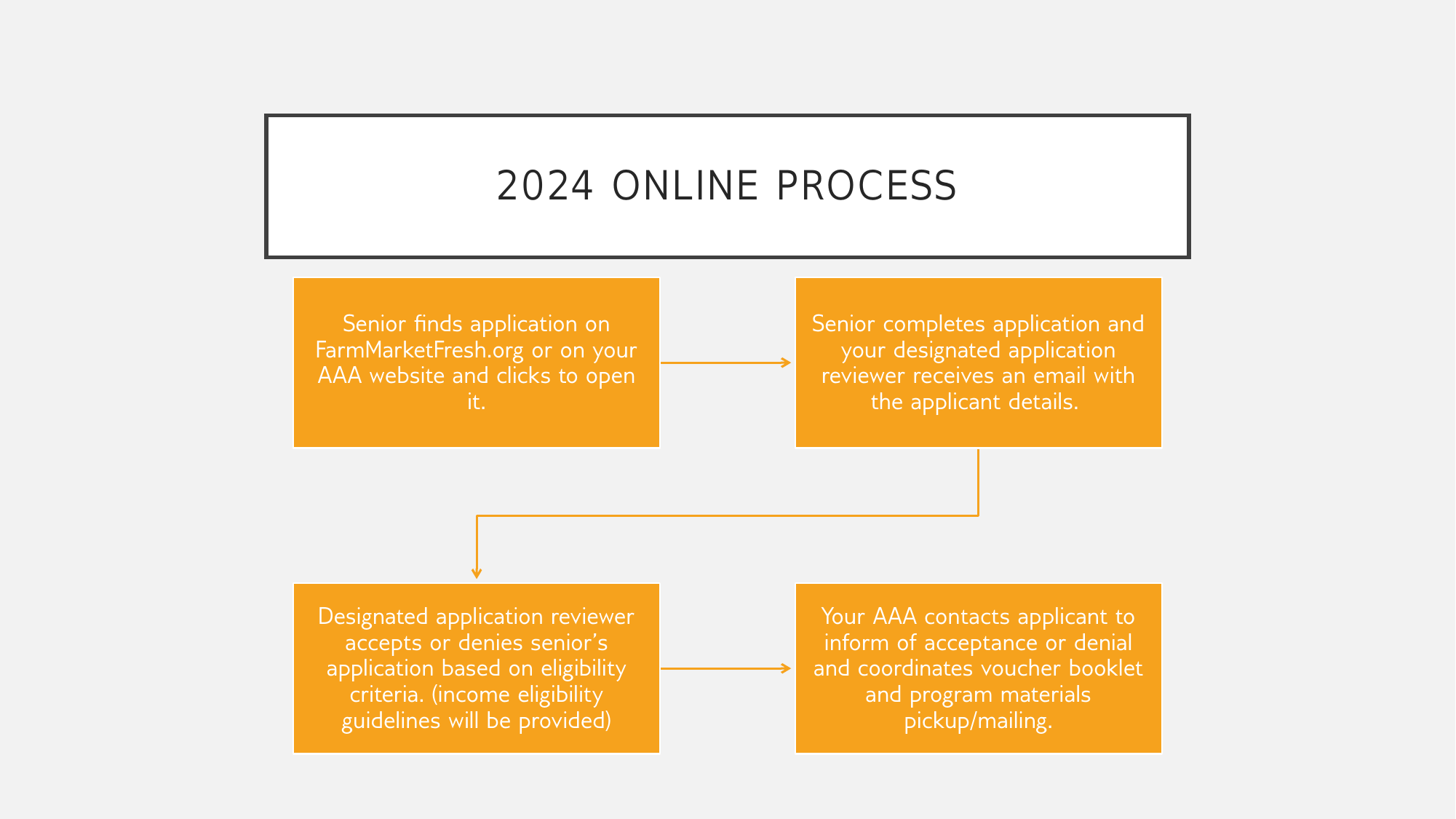

# 2024 Online Process

Senior finds application on FarmMarketFresh.org or on your AAA website and clicks to open it.

Senior completes application and your designated application reviewer receives an email with the applicant details.

Designated application reviewer accepts or denies senior’s application based on eligibility criteria. (income eligibility guidelines will be provided)
Your AAA contacts applicant to inform of acceptance or denial and coordinates voucher booklet and program materials pickup/mailing.